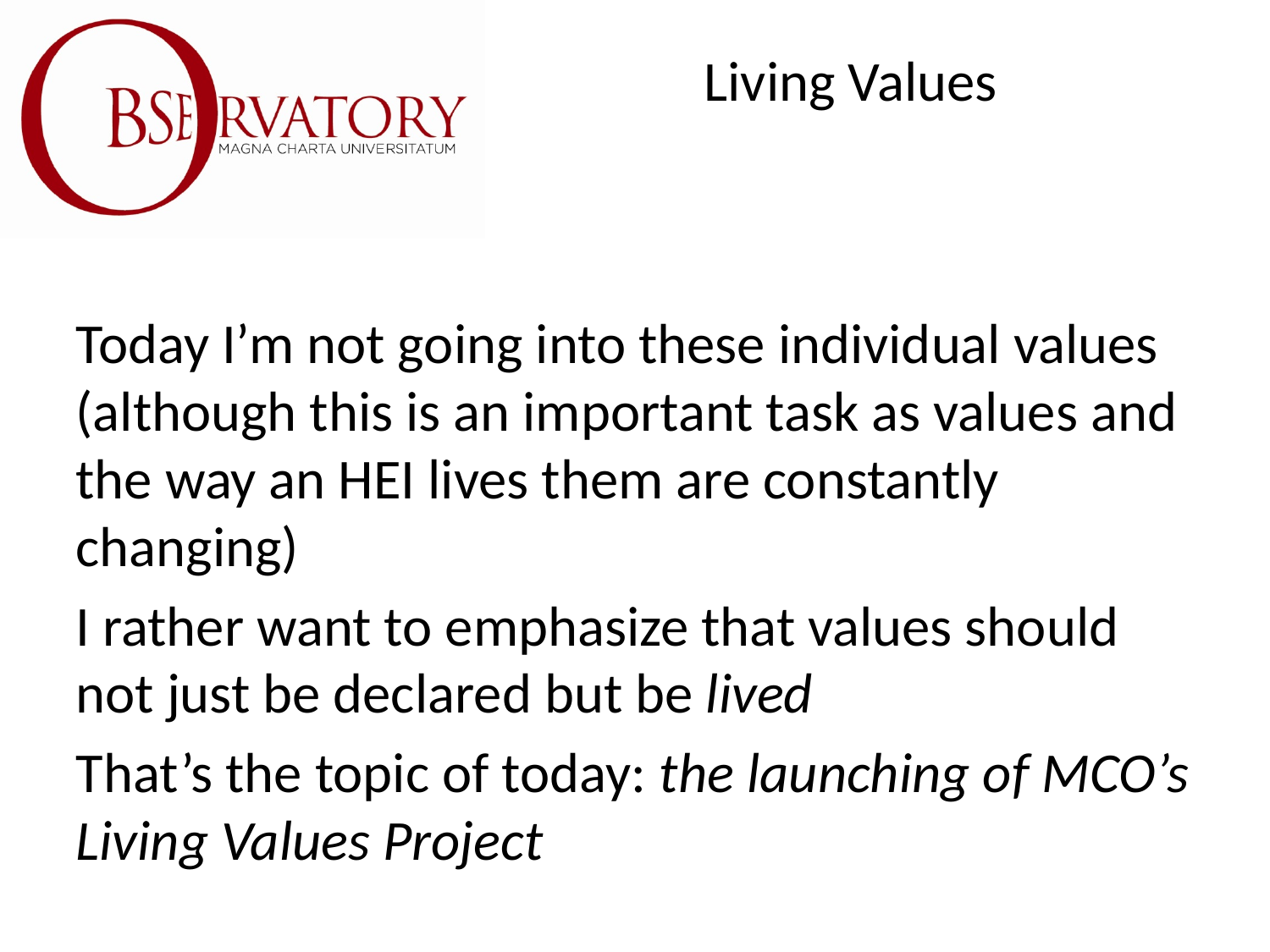

# Living Values

Today I’m not going into these individual values (although this is an important task as values and the way an HEI lives them are constantly changing)
I rather want to emphasize that values should not just be declared but be lived
That’s the topic of today: the launching of MCO’s Living Values Project